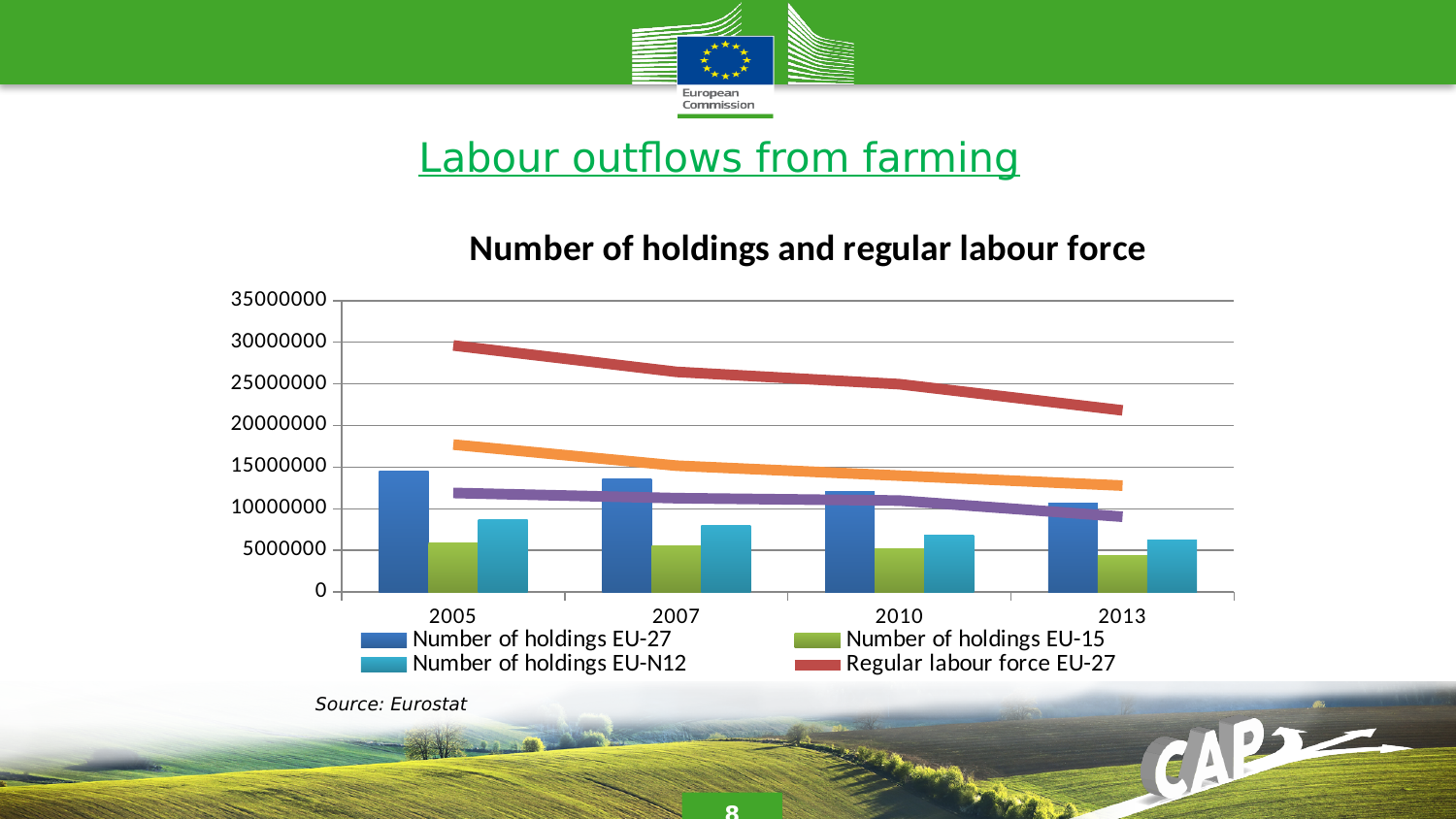

Labour outflows from farming

### Chart: Number of holdings and regular labour force

| Category | Number of holdings EU-27 | Number of holdings EU-15 | Number of holdings EU-N12 | Regular labour force EU-27 | Regular labour force EU-15 | Regular labour force EU-N12 |
|---|---|---|---|---|---|---|
| 2005 | 14482010.0 | 5846470.0 | 8635540.0 | 29608700.0 | 11897070.0 | 17711630.0 |
| 2007 | 13627230.0 | 5589240.0 | 8037990.0 | 26439090.0 | 11268850.0 | 15170240.0 |
| 2010 | 12014760.0 | 5225530.0 | 6789230.0 | 24957150.0 | 10983090.0 | 13974060.0 |
| 2013 | 10683550.0 | 4439410.0 | 6244140.0 | 21816930.0 | 9041550.0 | 12775380.0 |
Source: Eurostat
8